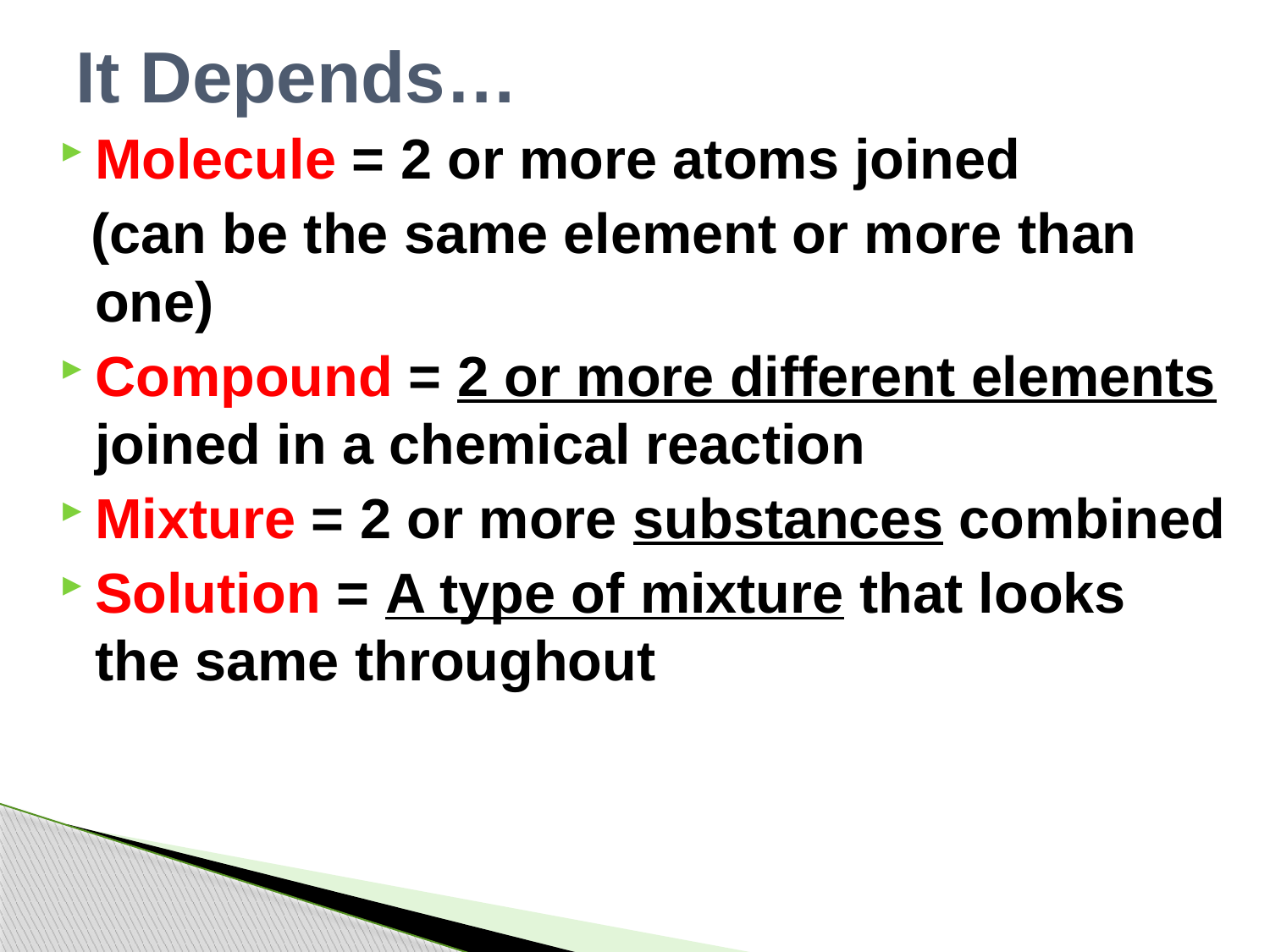

# It Depends…
Molecule = 2 or more atoms joined
  (can be the same element or more than one)
Compound = 2 or more different elements joined in a chemical reaction
Mixture = 2 or more substances combined
Solution = A type of mixture that looks the same throughout